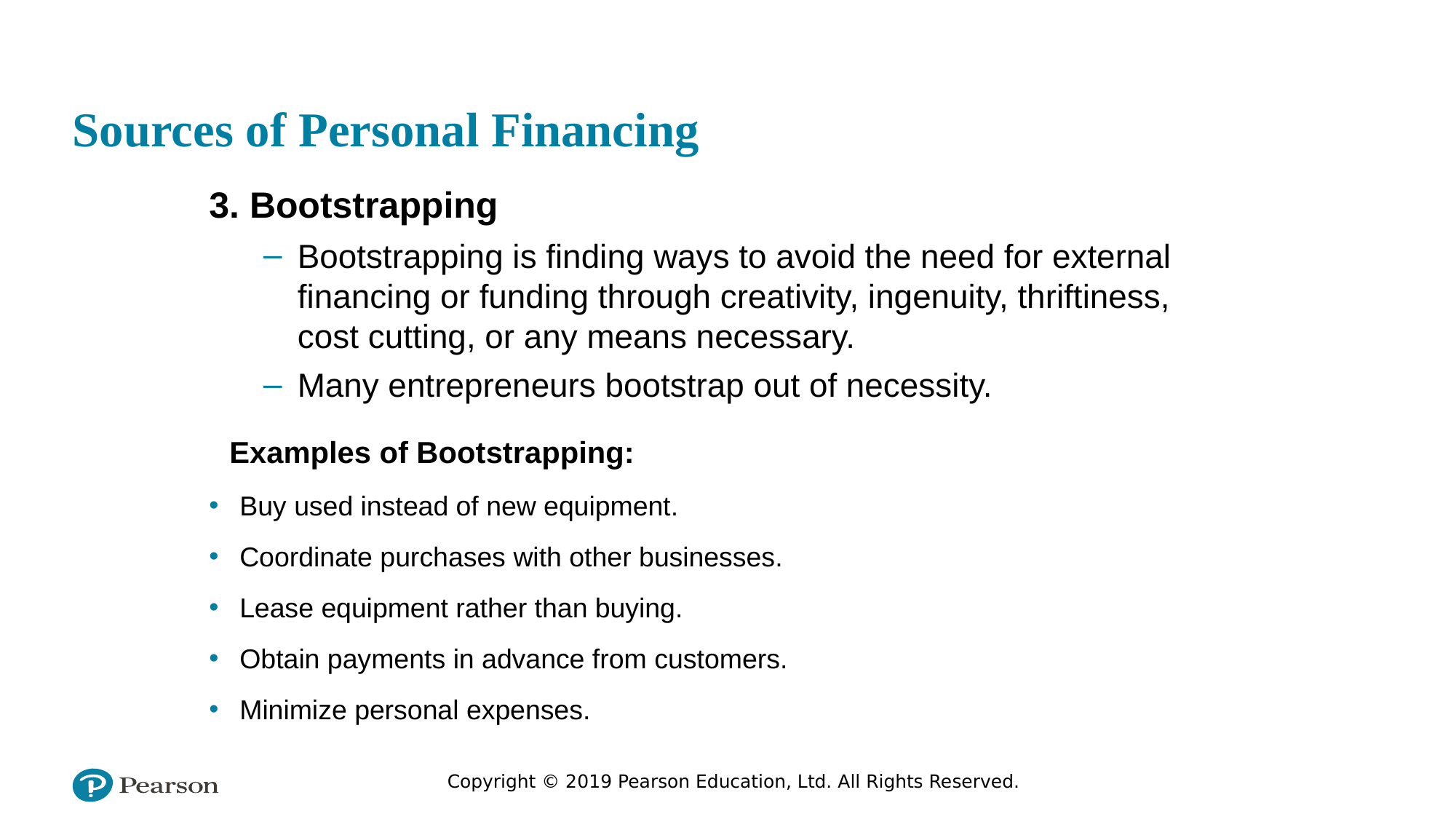

# Sources of Personal Financing
3. Bootstrapping
Bootstrapping is finding ways to avoid the need for external financing or funding through creativity, ingenuity, thriftiness, cost cutting, or any means necessary.
Many entrepreneurs bootstrap out of necessity.
  Examples of Bootstrapping:
Buy used instead of new equipment.
Coordinate purchases with other businesses.
Lease equipment rather than buying.
Obtain payments in advance from customers.
Minimize personal expenses.